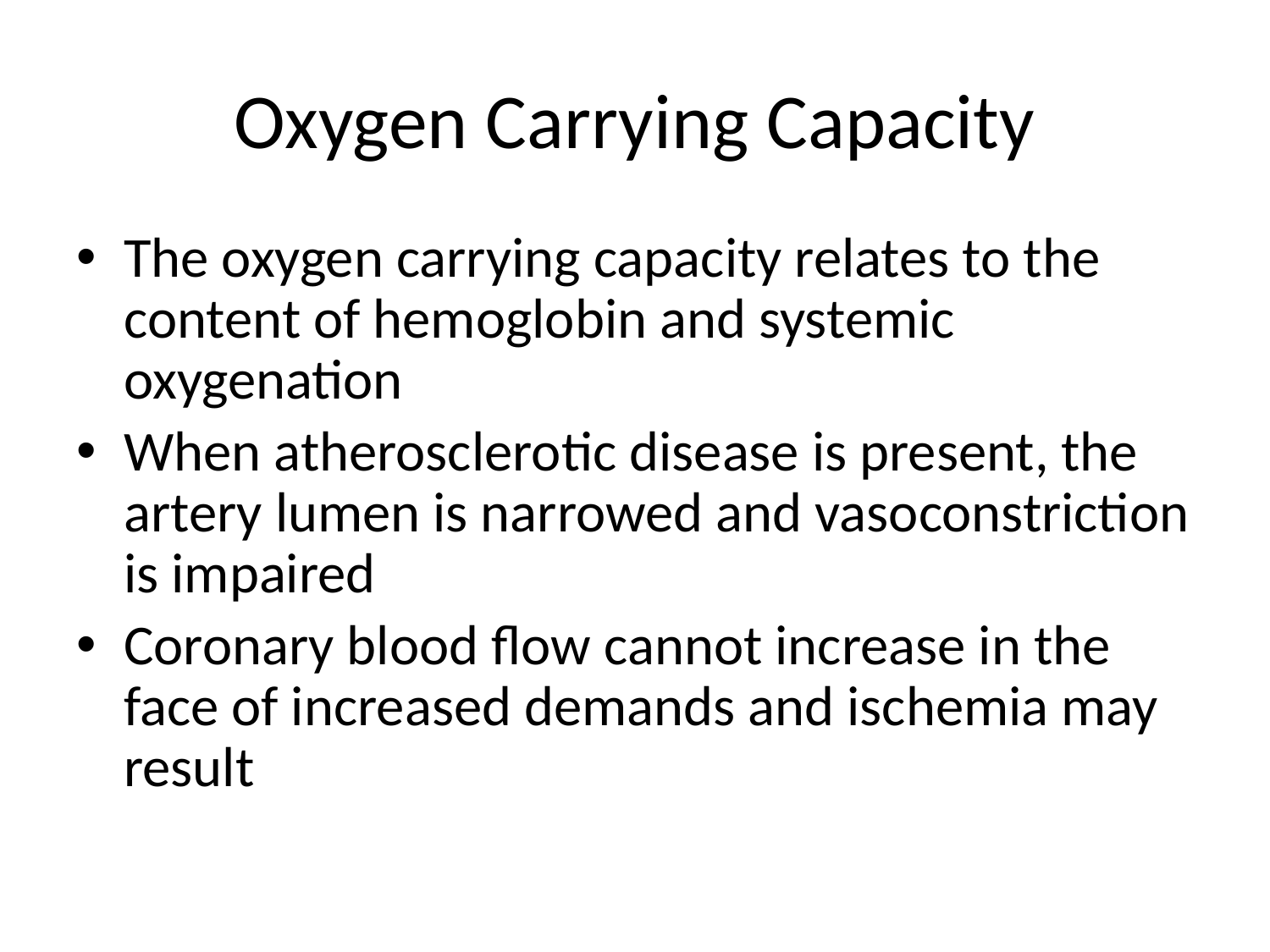

# Oxygen Carrying Capacity
The oxygen carrying capacity relates to the content of hemoglobin and systemic oxygenation
When atherosclerotic disease is present, the artery lumen is narrowed and vasoconstriction is impaired
Coronary blood flow cannot increase in the face of increased demands and ischemia may result